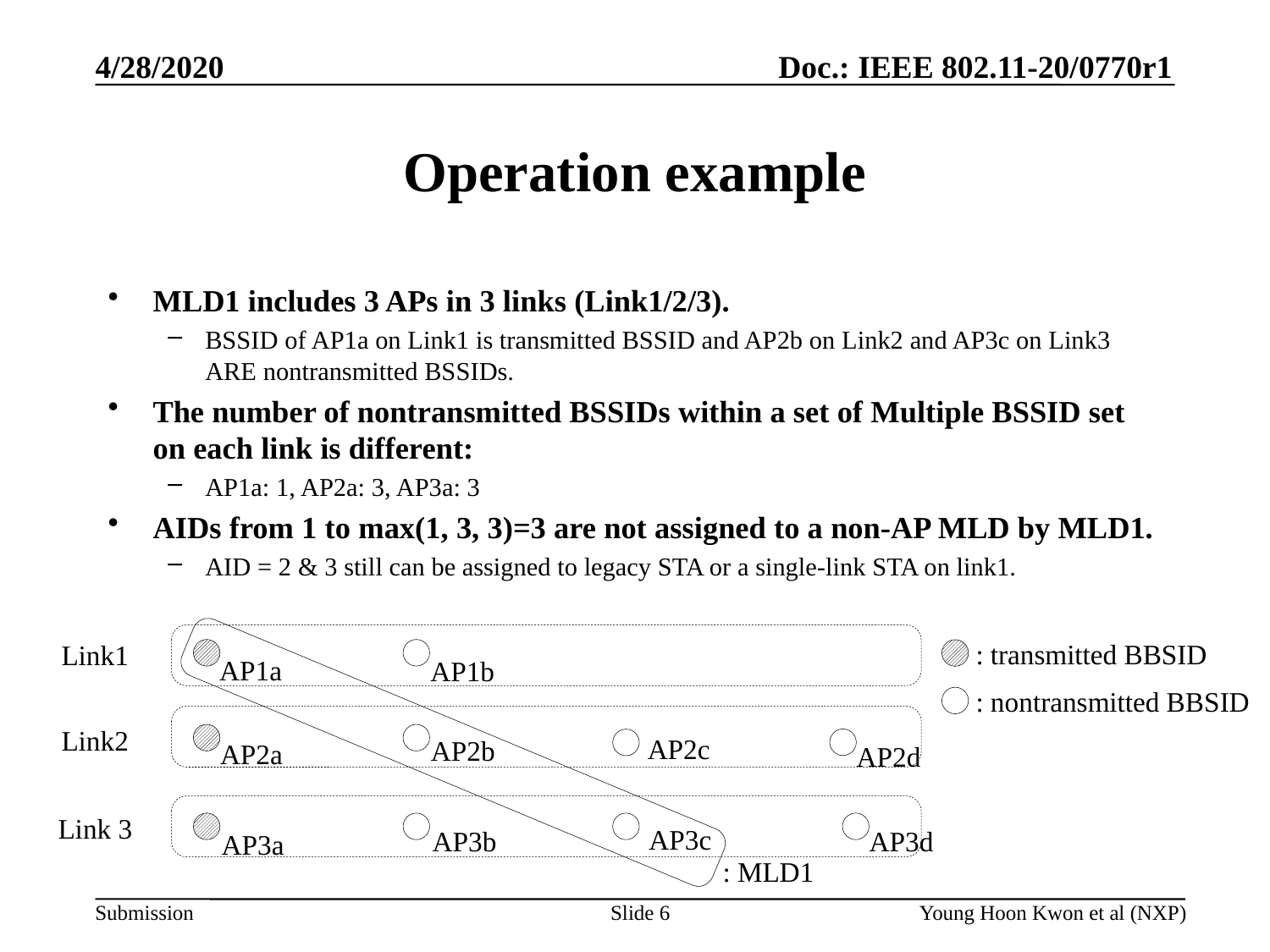

# Operation example
MLD1 includes 3 APs in 3 links (Link1/2/3).
BSSID of AP1a on Link1 is transmitted BSSID and AP2b on Link2 and AP3c on Link3 ARE nontransmitted BSSIDs.
The number of nontransmitted BSSIDs within a set of Multiple BSSID set on each link is different:
AP1a: 1, AP2a: 3, AP3a: 3
AIDs from 1 to max(1, 3, 3)=3 are not assigned to a non-AP MLD by MLD1.
AID = 2 & 3 still can be assigned to legacy STA or a single-link STA on link1.

: transmitted BBSID
Link1

AP1a
AP1b
: nontransmitted BBSID

Link2

AP2c
AP2b

AP2a
AP2d

Link 3

AP3c
AP3d
AP3b
AP3a
: MLD1
Slide 6
Young Hoon Kwon et al (NXP)